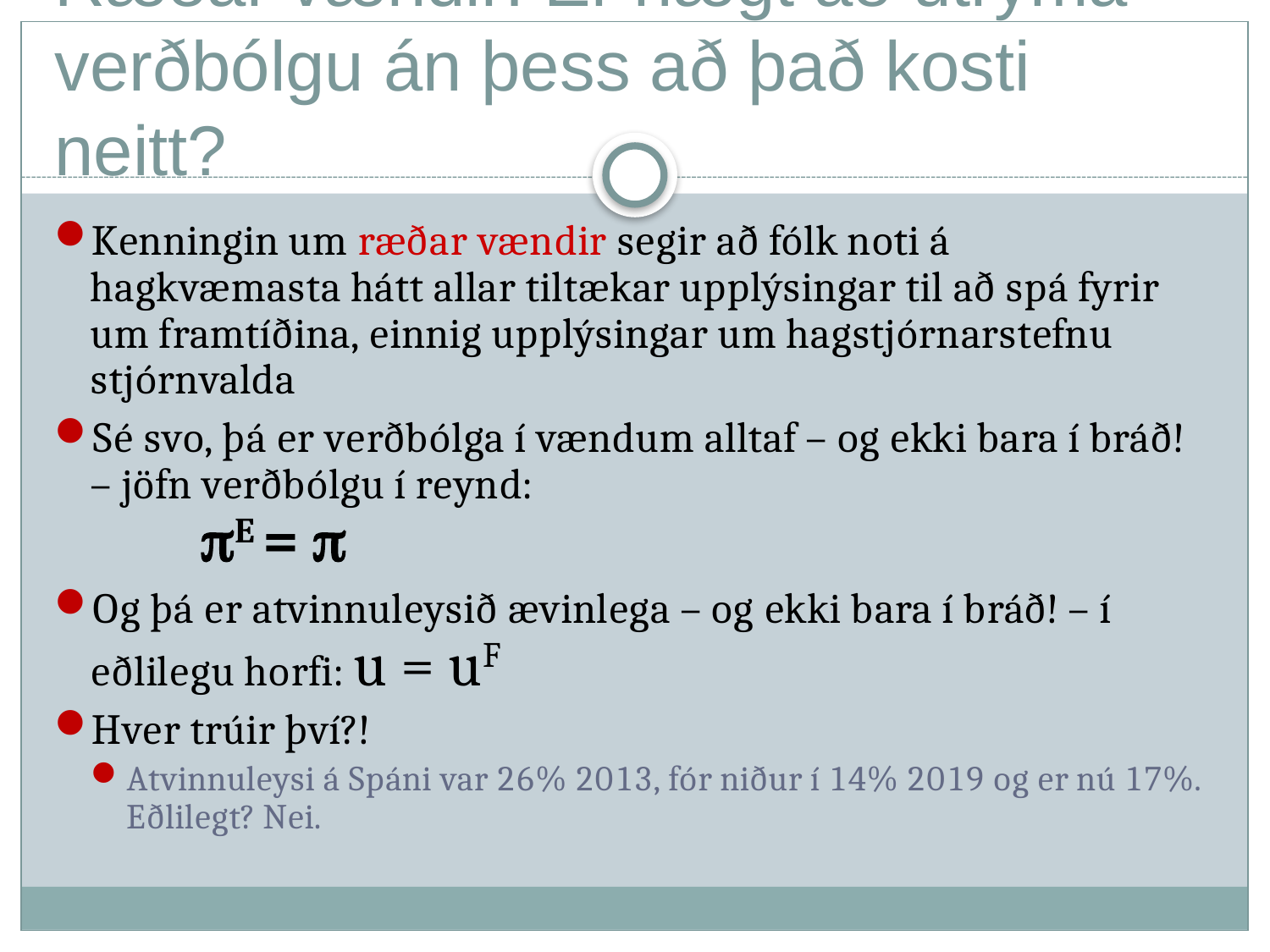

# Ræðar vændir: Er hægt að útrýma verðbólgu án þess að það kosti neitt?
Kenningin um ræðar vændir segir að fólk noti á hagkvæmasta hátt allar tiltækar upplýsingar til að spá fyrir um framtíðina, einnig upplýsingar um hagstjórnarstefnu stjórnvalda
Sé svo, þá er verðbólga í vændum alltaf – og ekki bara í bráð! – jöfn verðbólgu í reynd:
				πE = π
Og þá er atvinnuleysið ævinlega – og ekki bara í bráð! – í eðlilegu horfi: u = uF
Hver trúir því?!
Atvinnuleysi á Spáni var 26% 2013, fór niður í 14% 2019 og er nú 17%. Eðlilegt? Nei.